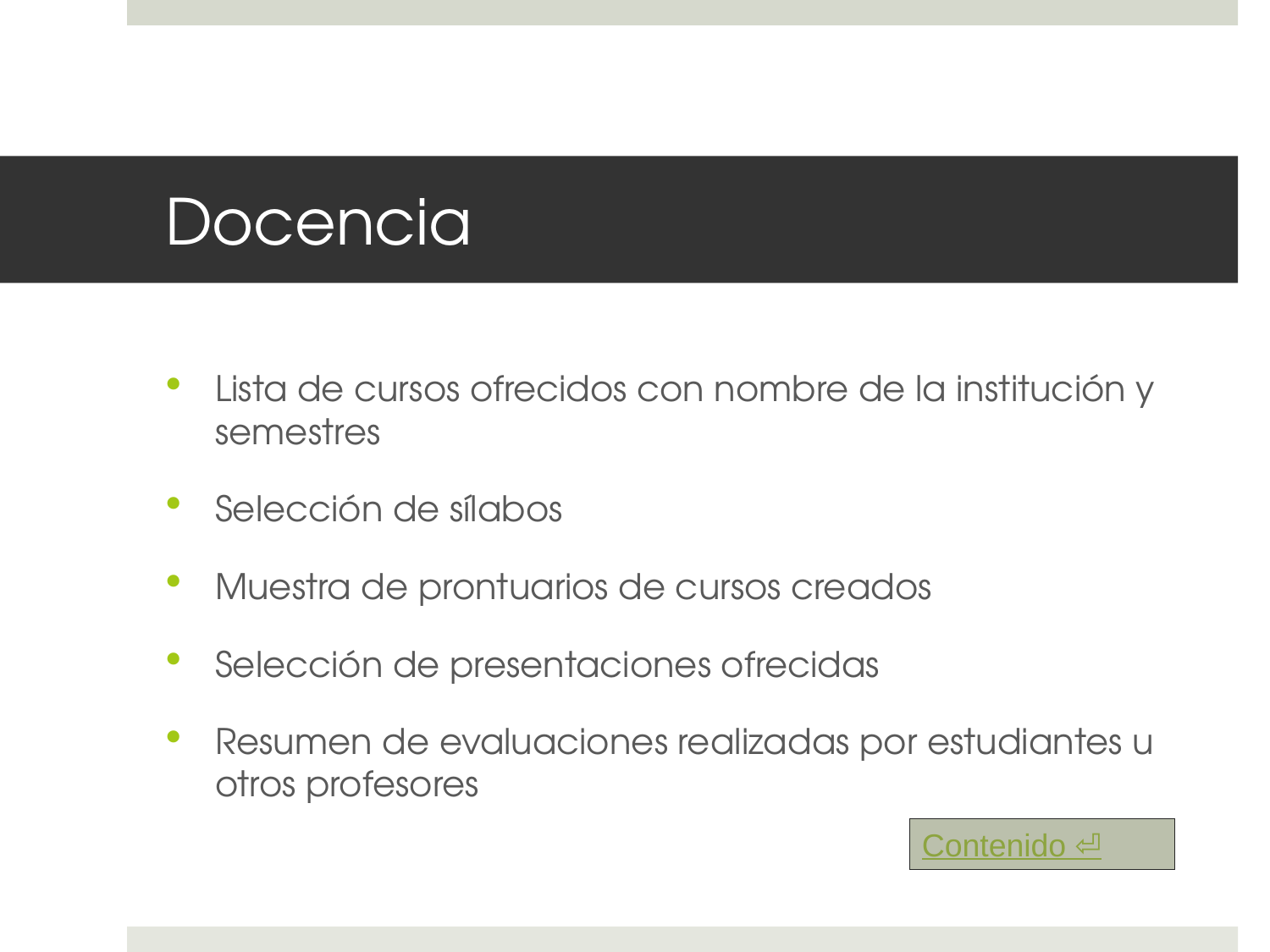

# Docencia
Lista de cursos ofrecidos con nombre de la institución y semestres
Selección de sílabos
Muestra de prontuarios de cursos creados
Selección de presentaciones ofrecidas
Resumen de evaluaciones realizadas por estudiantes u otros profesores

Contenido ⏎